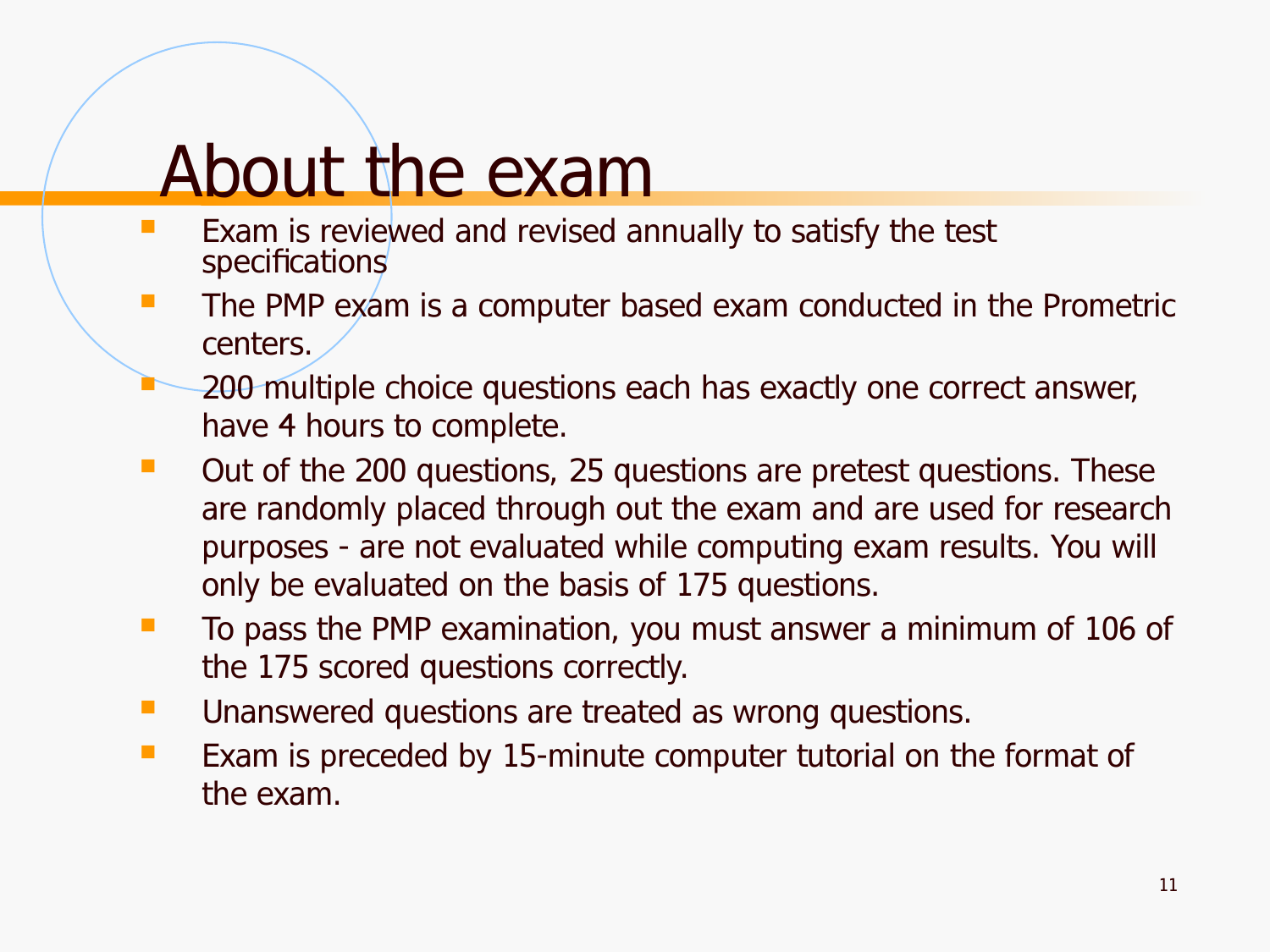

# About the exam
Exam is reviewed and revised annually to satisfy the test specifications
The PMP exam is a computer based exam conducted in the Prometric centers.
200 multiple choice questions each has exactly one correct answer, have 4 hours to complete.
Out of the 200 questions, 25 questions are pretest questions. These are randomly placed through out the exam and are used for research purposes - are not evaluated while computing exam results. You will only be evaluated on the basis of 175 questions.
To pass the PMP examination, you must answer a minimum of 106 of the 175 scored questions correctly.
Unanswered questions are treated as wrong questions.
Exam is preceded by 15-minute computer tutorial on the format of the exam.

11